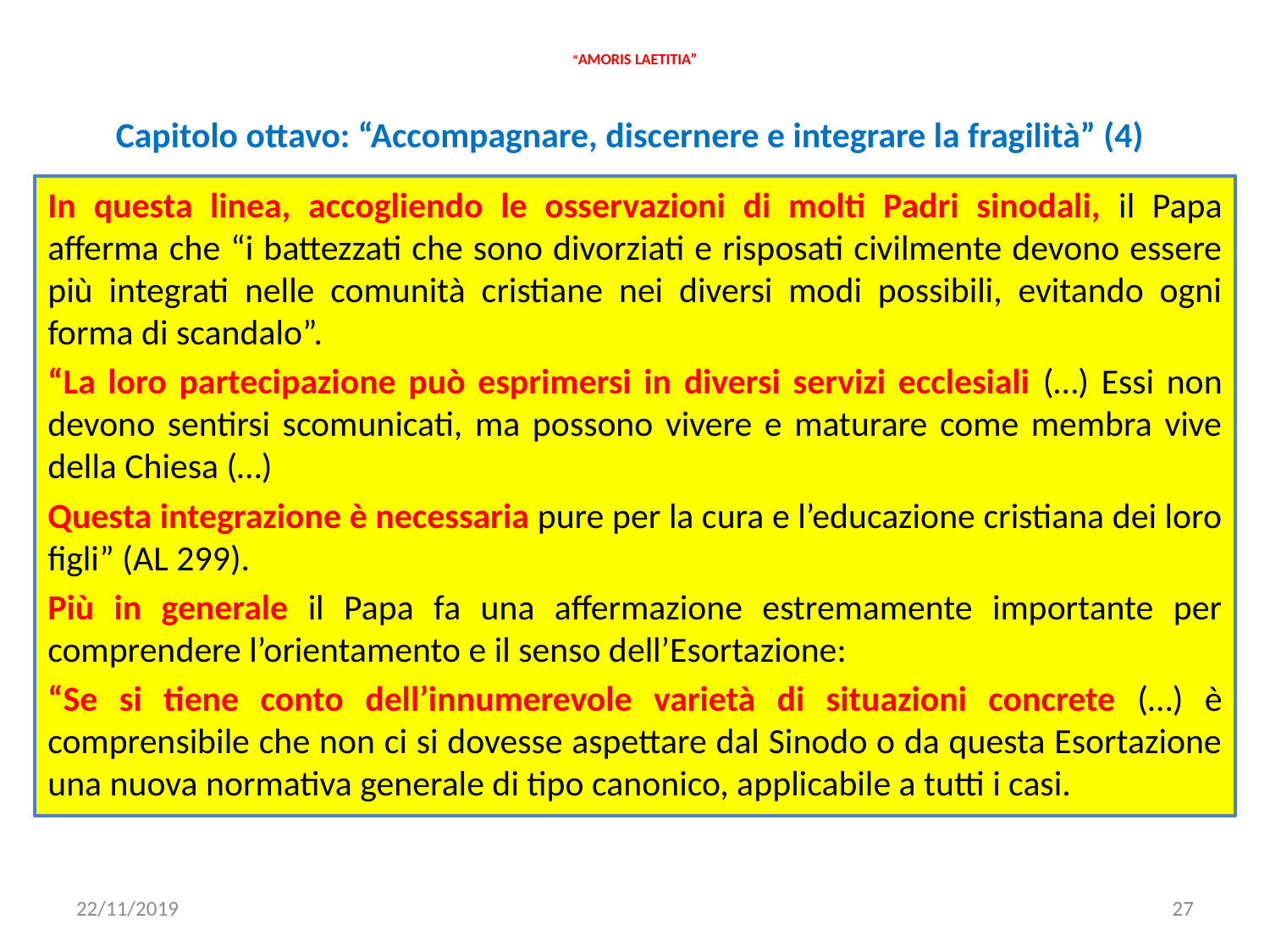

# “AMORIS LAETITIA”
Capitolo ottavo: “Accompagnare, discernere e integrare la fragilità” (4)
In questa linea, accogliendo le osservazioni di molti Padri sinodali, il Papa afferma che “i battezzati che sono divorziati e risposati civilmente devono essere più integrati nelle comunità cristiane nei diversi modi possibili, evitando ogni forma di scandalo”.
“La loro partecipazione può esprimersi in diversi servizi ecclesiali (…) Essi non devono sentirsi scomunicati, ma possono vivere e maturare come membra vive della Chiesa (…)
Questa integrazione è necessaria pure per la cura e l’educazione cristiana dei loro figli” (AL 299).
Più in generale il Papa fa una affermazione estremamente importante per comprendere l’orientamento e il senso dell’Esortazione:
“Se si tiene conto dell’innumerevole varietà di situazioni concrete (…) è comprensibile che non ci si dovesse aspettare dal Sinodo o da questa Esortazione una nuova normativa generale di tipo canonico, applicabile a tutti i casi.
22/11/2019
27